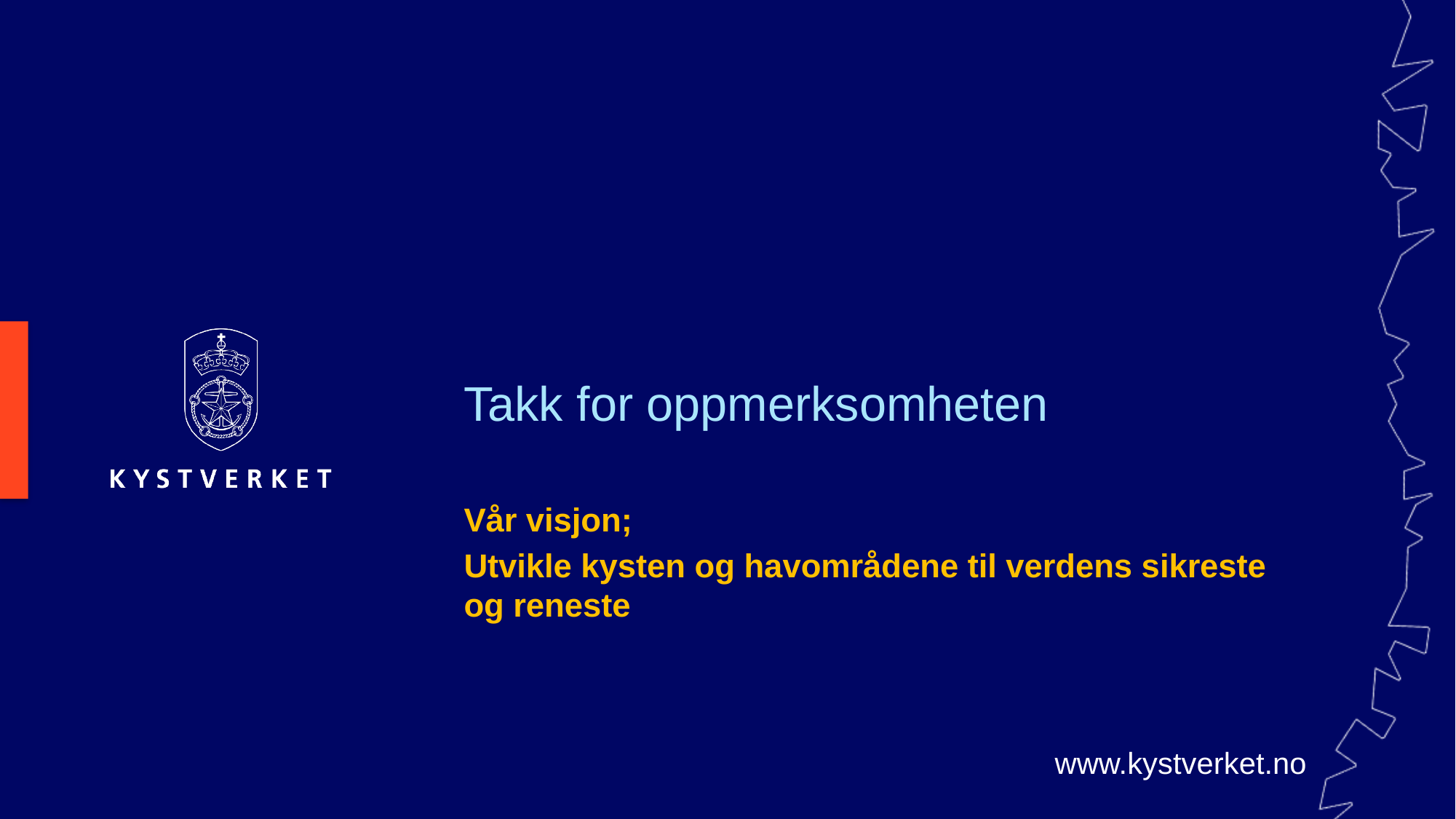

Vår visjon;
Utvikle kysten og havområdene til verdens sikreste og reneste